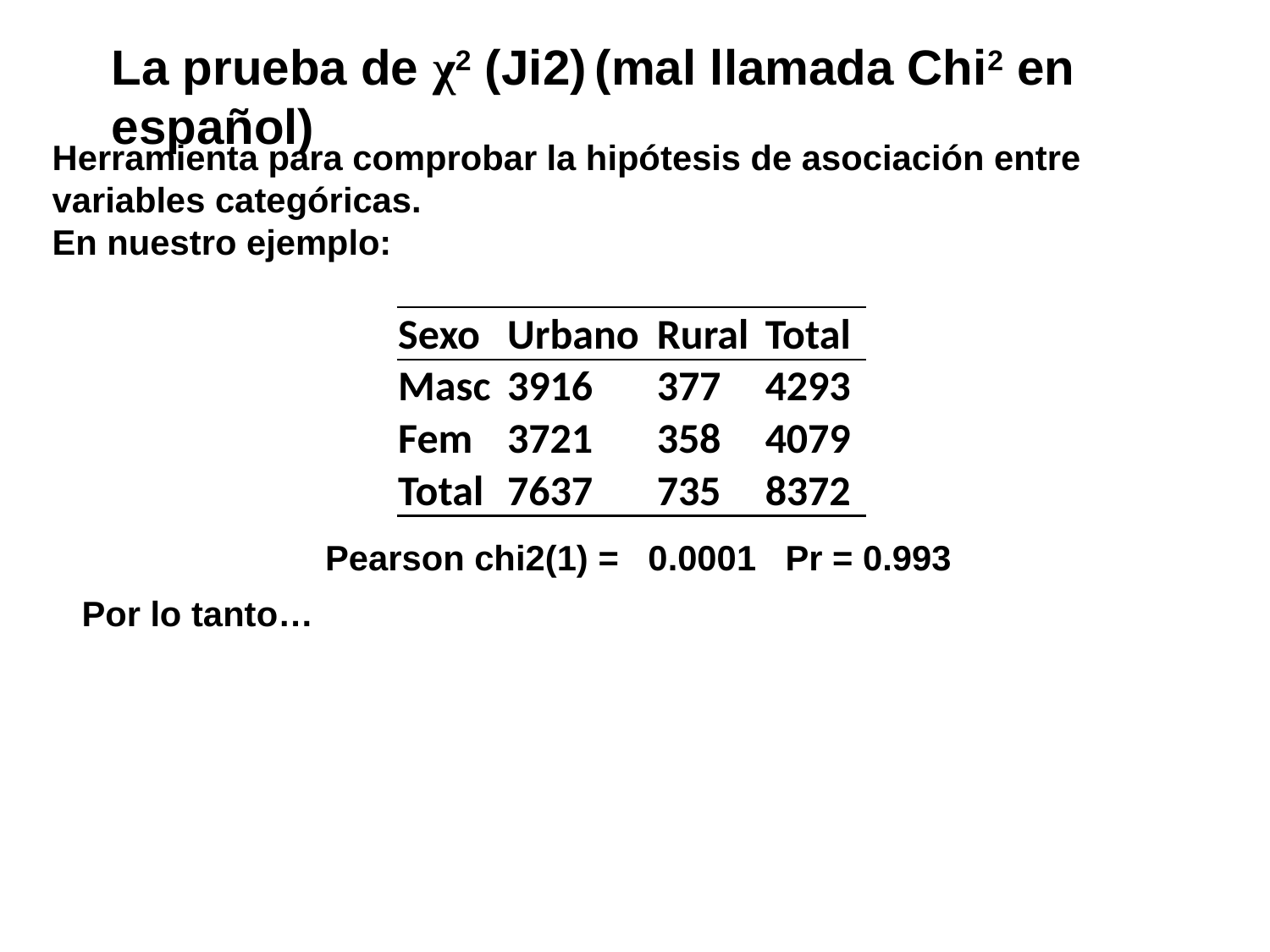

La prueba de χ2 (Ji2) (mal llamada Chi2 en español)
Herramienta para comprobar la hipótesis de asociación entre variables categóricas.
En nuestro ejemplo:
| Sexo | Urbano | Rural | Total |
| --- | --- | --- | --- |
| Masc | 3916 | 377 | 4293 |
| Fem | 3721 | 358 | 4079 |
| Total | 7637 | 735 | 8372 |
Pearson chi2(1) =   0.0001   Pr = 0.993
Por lo tanto…